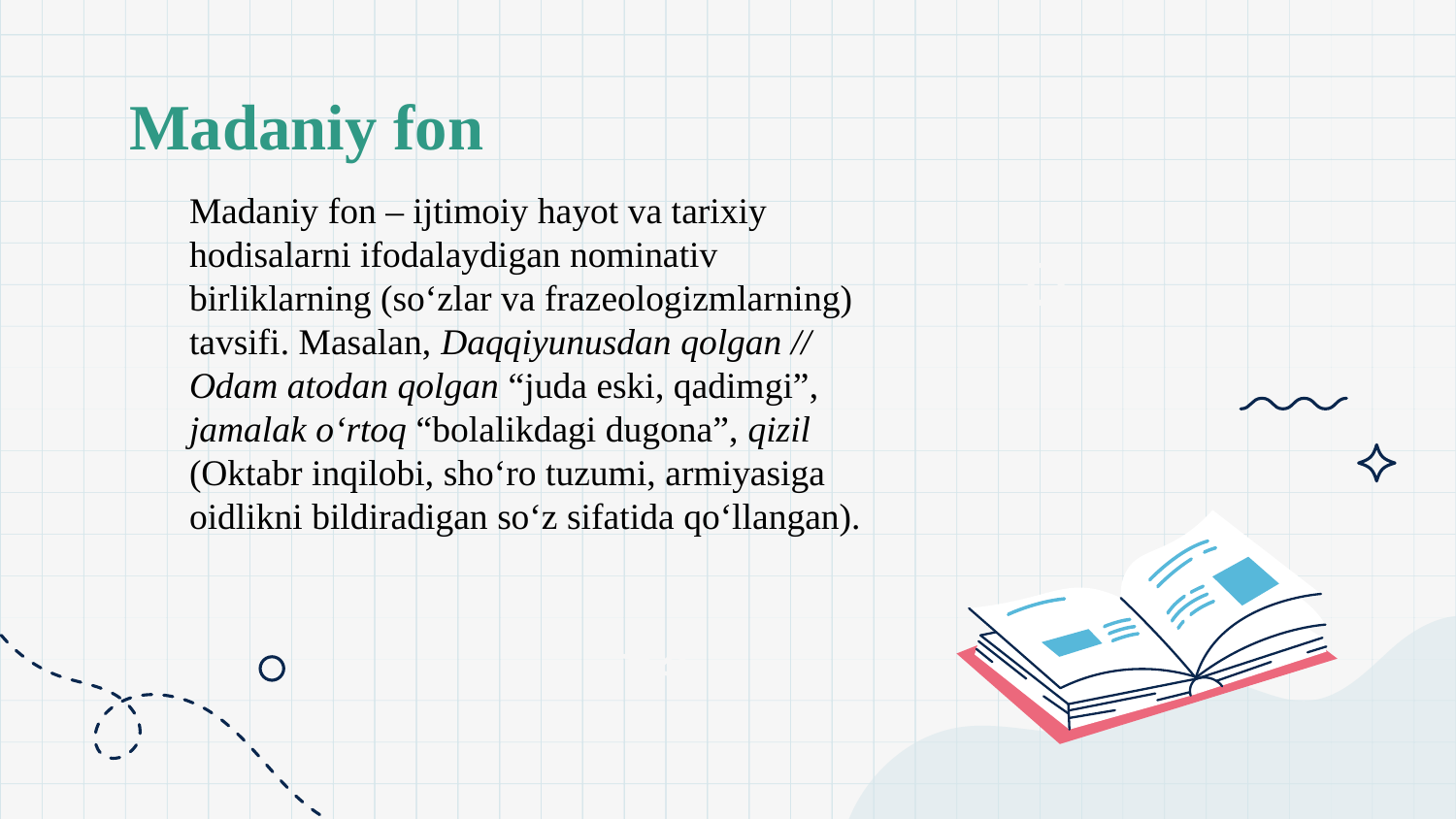

# Madaniy fon
Madaniy fon – ijtimoiy hayot va tarixiy hodisalarni ifodalaydigan nominativ birliklarning (so‘zlar va frazeologizmlarning) tavsifi. Masalan, Daqqiyunusdan qolgan // Odam atodan qolgan “juda eski, qadimgi”, jamalak o‘rtoq “bolalikdagi dugona”, qizil (Oktabr inqilobi, sho‘ro tuzumi, armiyasiga oidlikni bildiradigan so‘z sifatida qo‘llangan).

0

+4